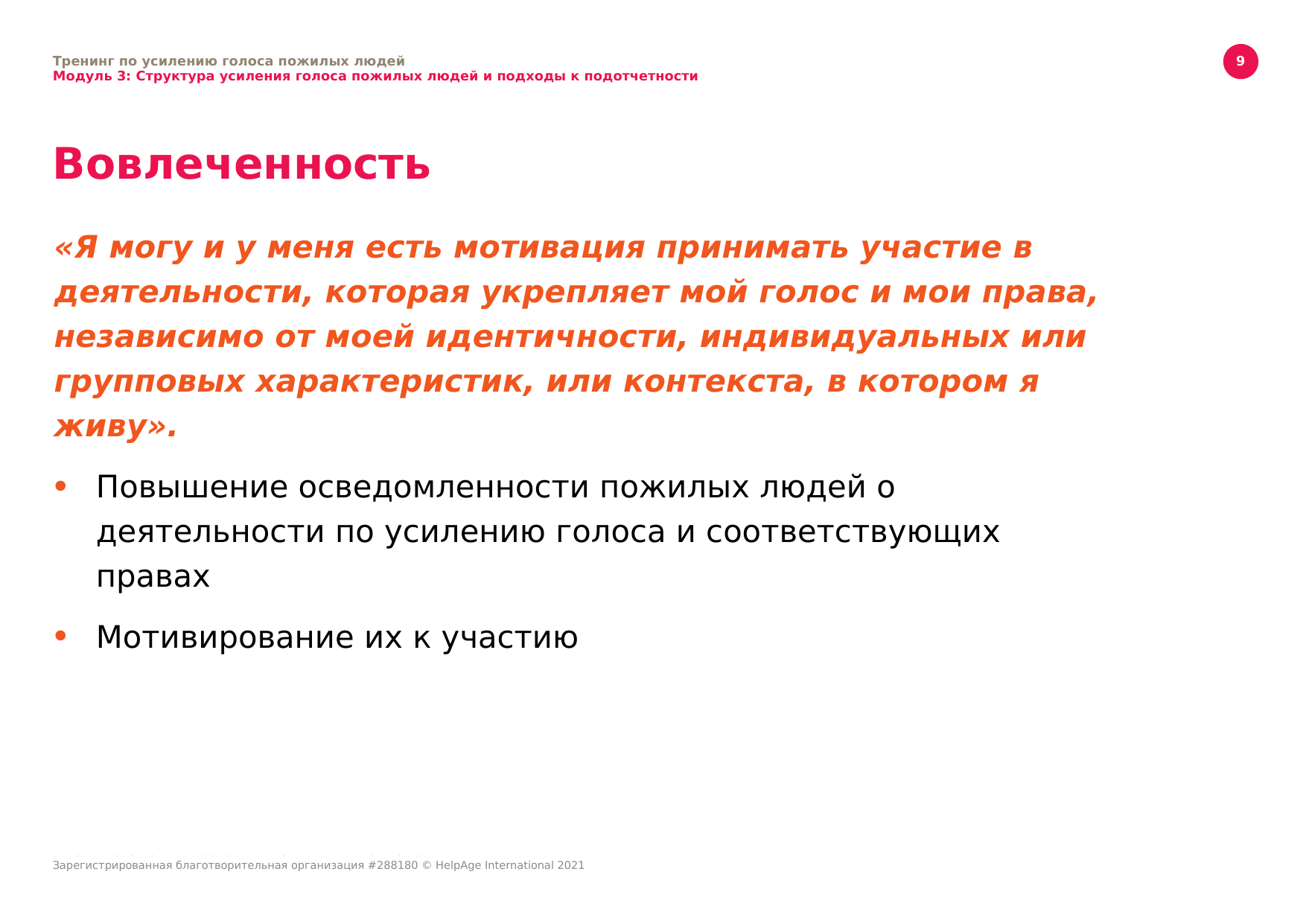

Тренинг по усилению голоса пожилых людей
Модуль 3: Структура усиления голоса пожилых людей и подходы к подотчетности

9
# Вовлеченность
«Я могу и у меня есть мотивация принимать участие в деятельности, которая укрепляет мой голос и мои права, независимо от моей идентичности, индивидуальных или групповых характеристик, или контекста, в котором я живу».
Повышение осведомленности пожилых людей о деятельности по усилению голоса и соответствующих правах
Мотивирование их к участию

Зарегистрированная благотворительная организация #288180 © HelpAge International 2021